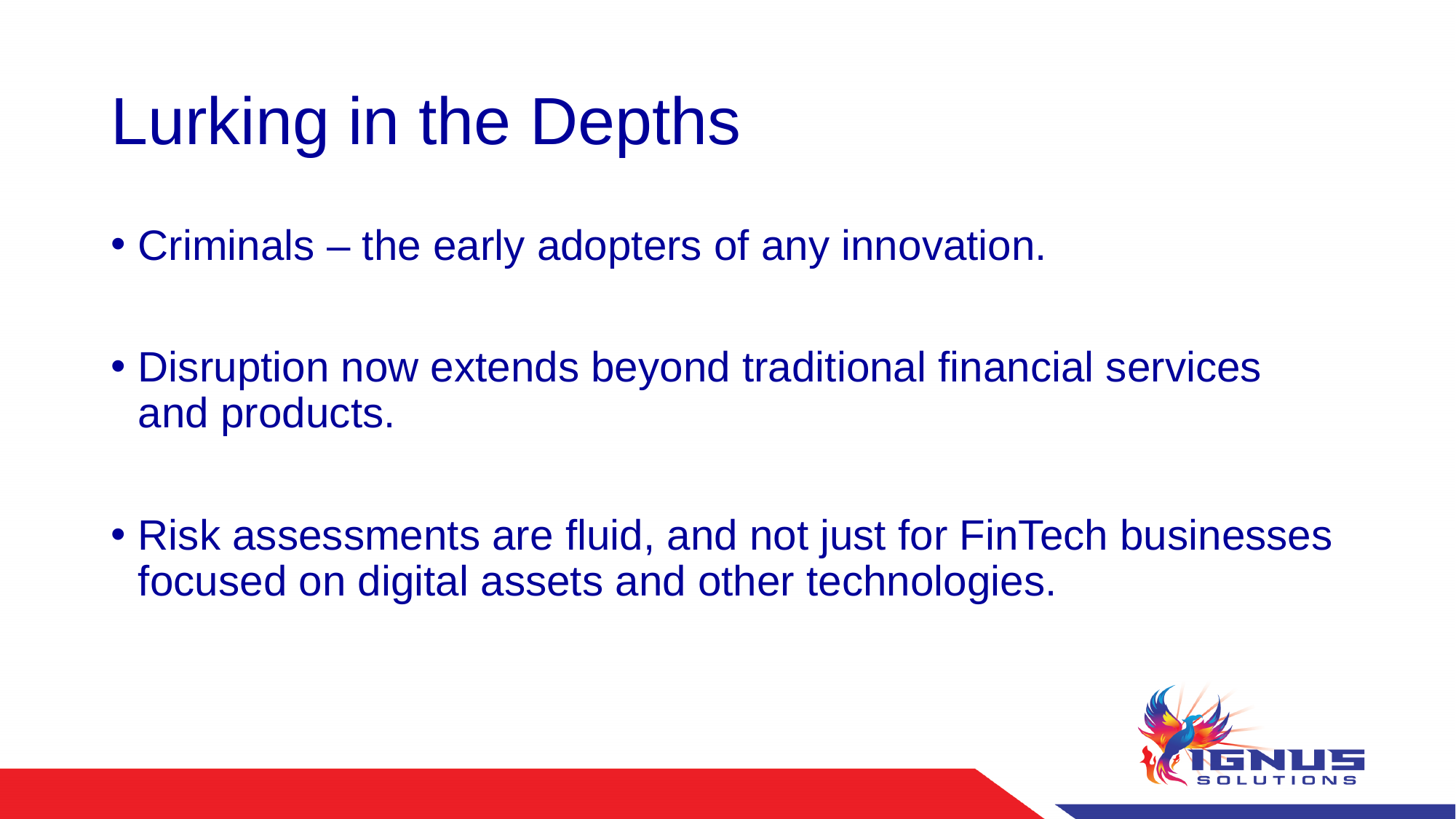

# Lurking in the Depths
Criminals – the early adopters of any innovation.

Disruption now extends beyond traditional financial services and products.

Risk assessments are fluid, and not just for FinTech businesses focused on digital assets and other technologies.